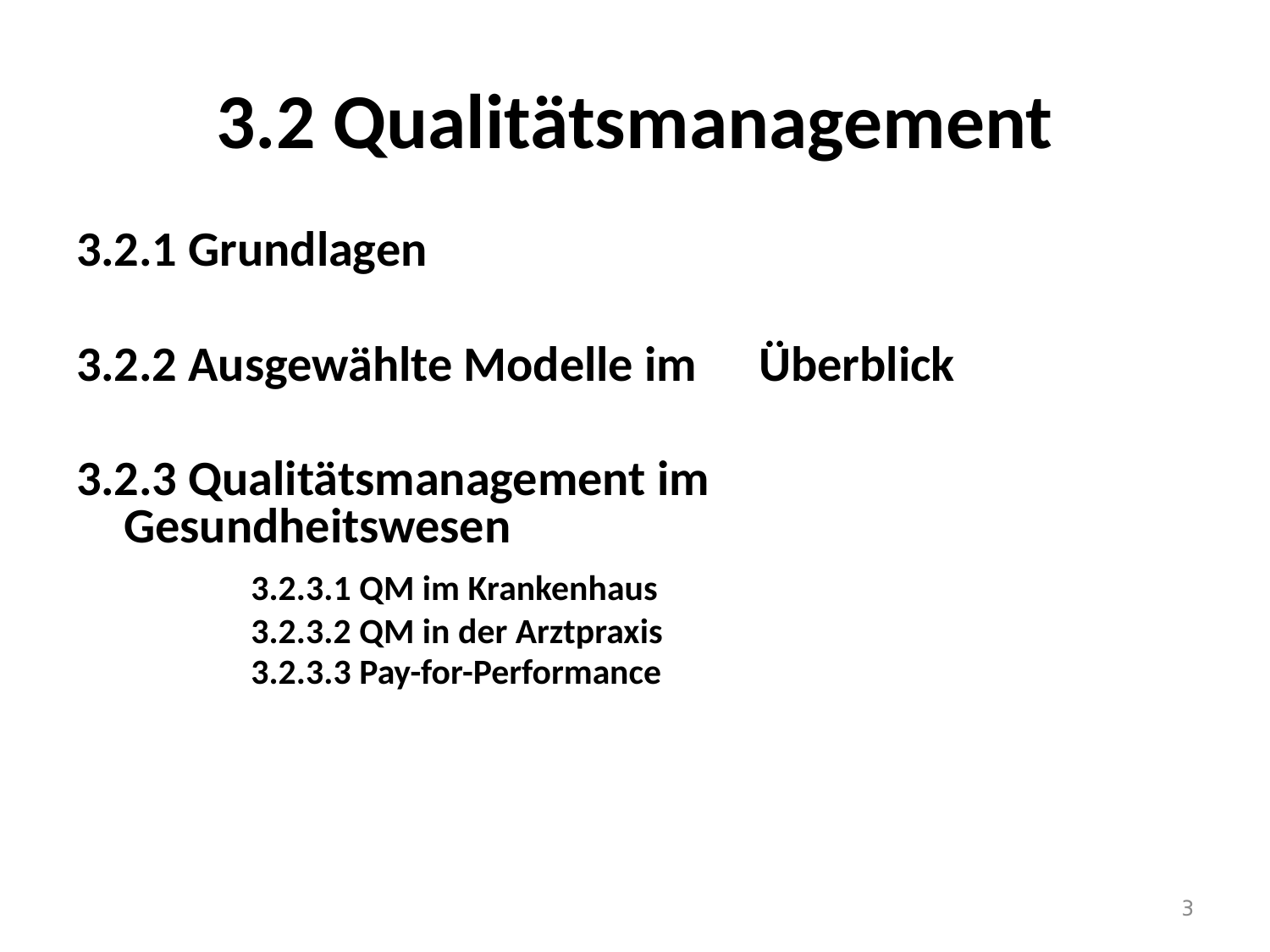

# 3.2 Qualitätsmanagement
3.2.1 Grundlagen

3.2.2 Ausgewählte Modelle im 	Überblick

3.2.3 Qualitätsmanagement im 	  		Gesundheitswesen
		3.2.3.1 QM im Krankenhaus
		3.2.3.2 QM in der Arztpraxis
		3.2.3.3 Pay-for-Performance

3